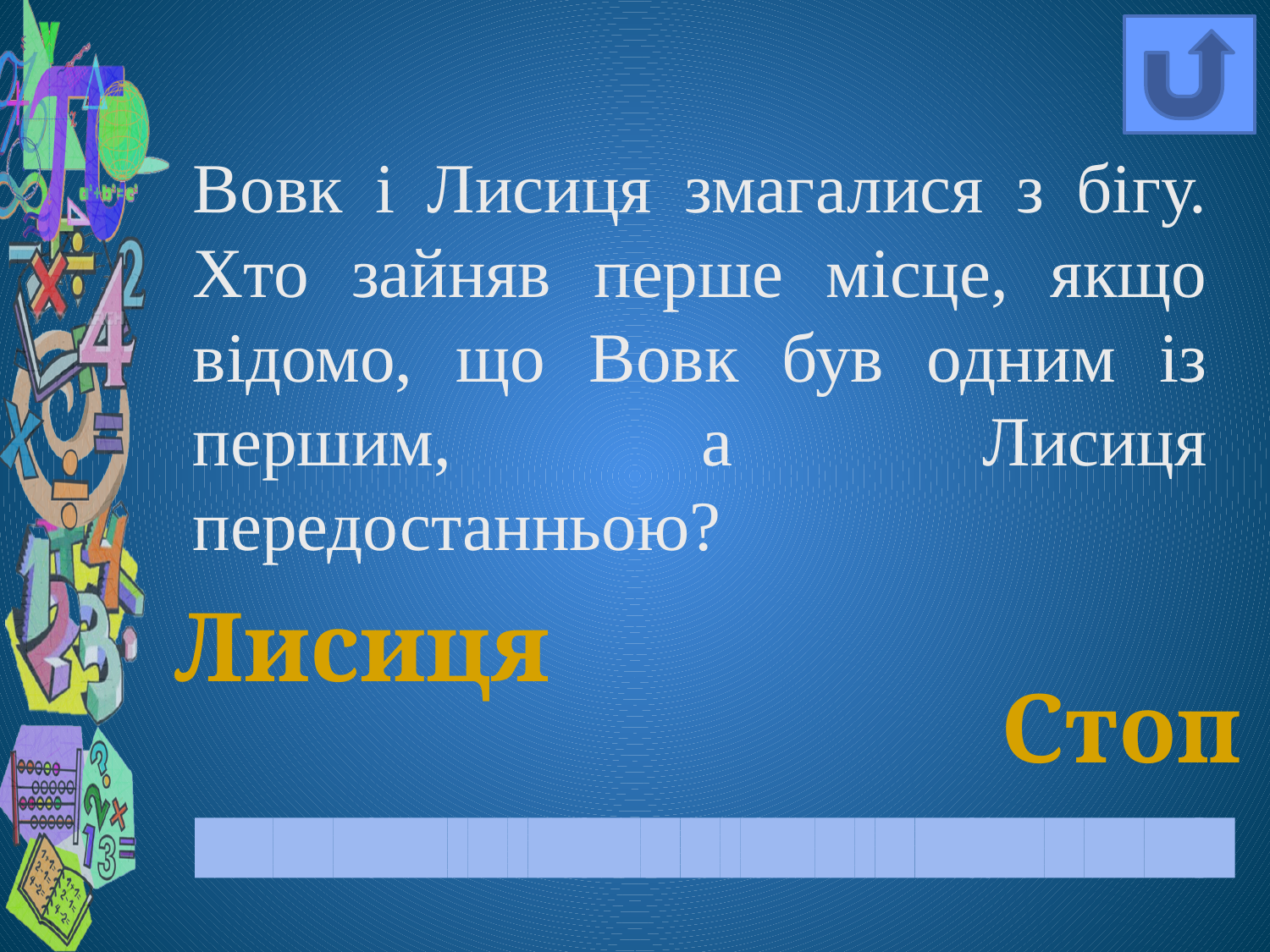

Вовк і Лисиця змагалися з бігу. Хто зайняв перше місце, якщо відомо, що Вовк був одним із першим, а Лисиця передостанньою?
Лисиця
Стоп